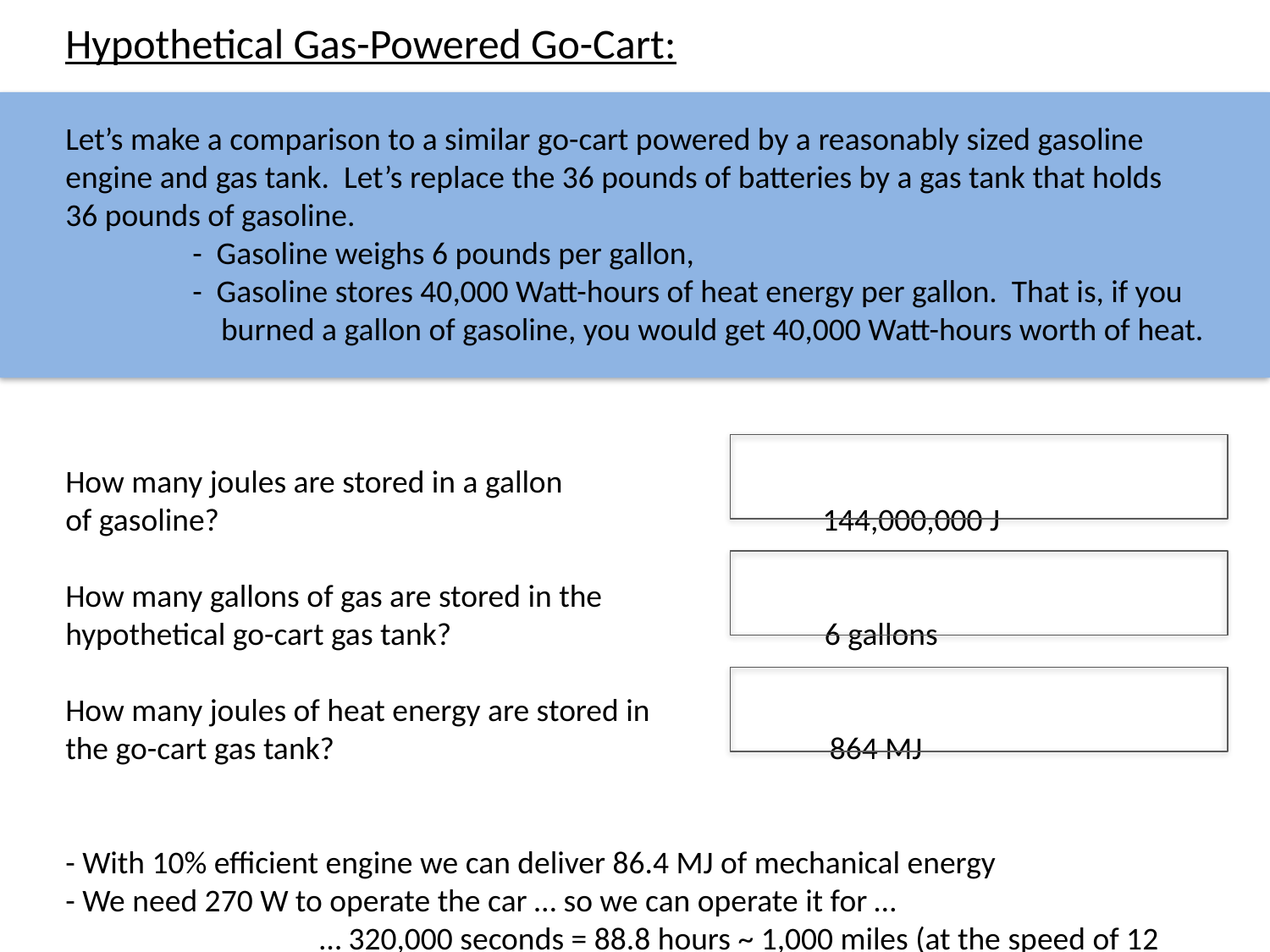

Hypothetical Gas-Powered Go-Cart:

Let’s make a comparison to a similar go-cart powered by a reasonably sized gasoline engine and gas tank.  Let’s replace the 36 pounds of batteries by a gas tank that holds
36 pounds of gasoline.
	-  Gasoline weighs 6 pounds per gallon,
	-  Gasoline stores 40,000 Watt-hours of heat energy per gallon.  That is, if you
	    burned a gallon of gasoline, you would get 40,000 Watt-hours worth of heat.
 
How many joules are stored in a gallon
of gasoline?                                                                                    144,000,000 J
 
How many gallons of gas are stored in the
hypothetical go-cart gas tank?                                                    6 gallons
 
How many joules of heat energy are stored in
the go-cart gas tank?                                                                     864 MJ

- With 10% efficient engine we can deliver 86.4 MJ of mechanical energy
- We need 270 W to operate the car … so we can operate it for …
		… 320,000 seconds = 88.8 hours ~ 1,000 miles (at the speed of 12 miles/hour)